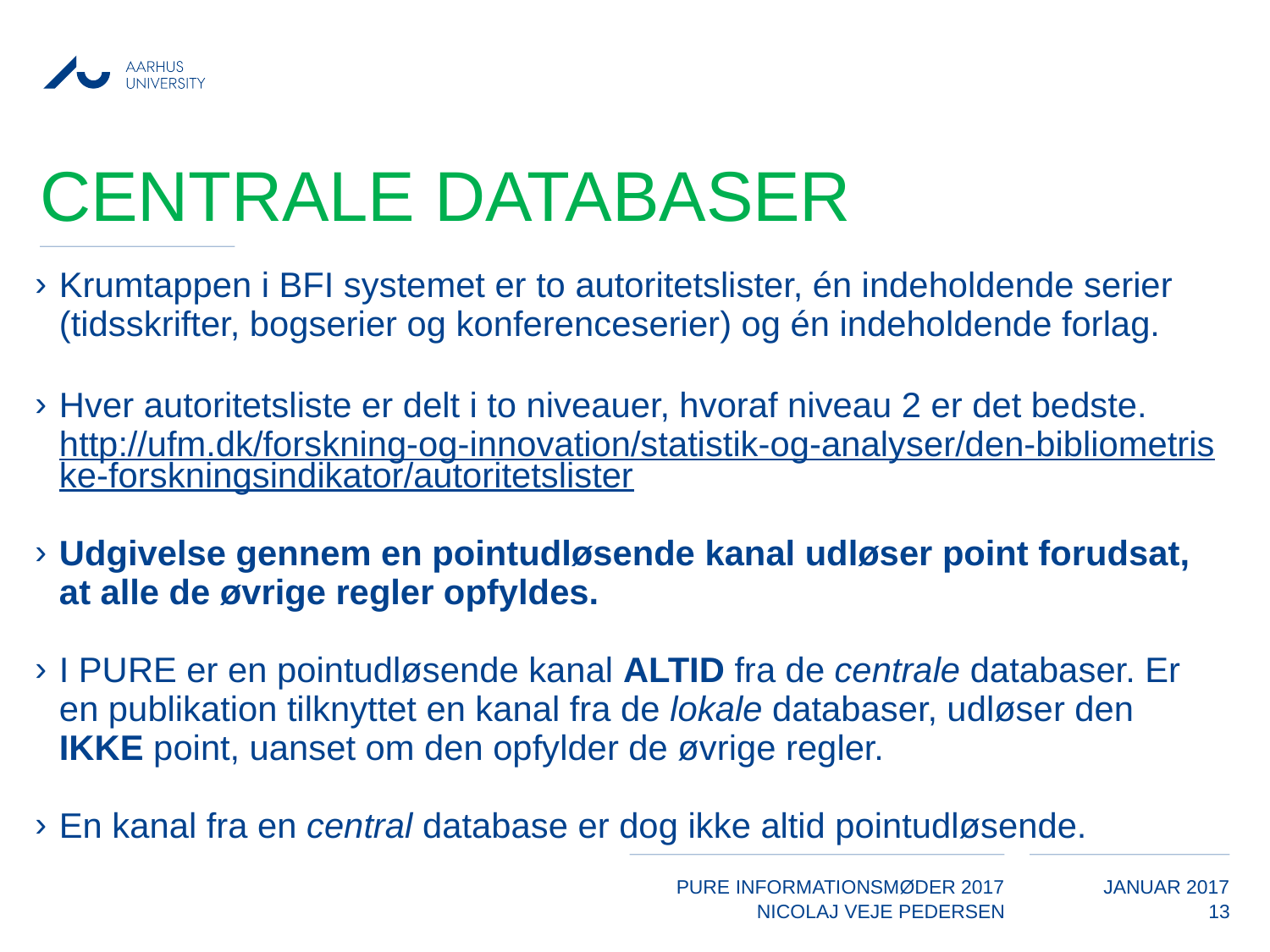

# Centrale databaser
Krumtappen i BFI systemet er to autoritetslister, én indeholdende serier (tidsskrifter, bogserier og konferenceserier) og én indeholdende forlag.
Hver autoritetsliste er delt i to niveauer, hvoraf niveau 2 er det bedste.
http://ufm.dk/forskning-og-innovation/statistik-og-analyser/den-bibliometriske-forskningsindikator/autoritetslister

Udgivelse gennem en pointudløsende kanal udløser point forudsat, at alle de øvrige regler opfyldes.

I PURE er en pointudløsende kanal ALTID fra de centrale databaser. Er en publikation tilknyttet en kanal fra de lokale databaser, udløser den IKKE point, uanset om den opfylder de øvrige regler.

En kanal fra en central database er dog ikke altid pointudløsende.
13